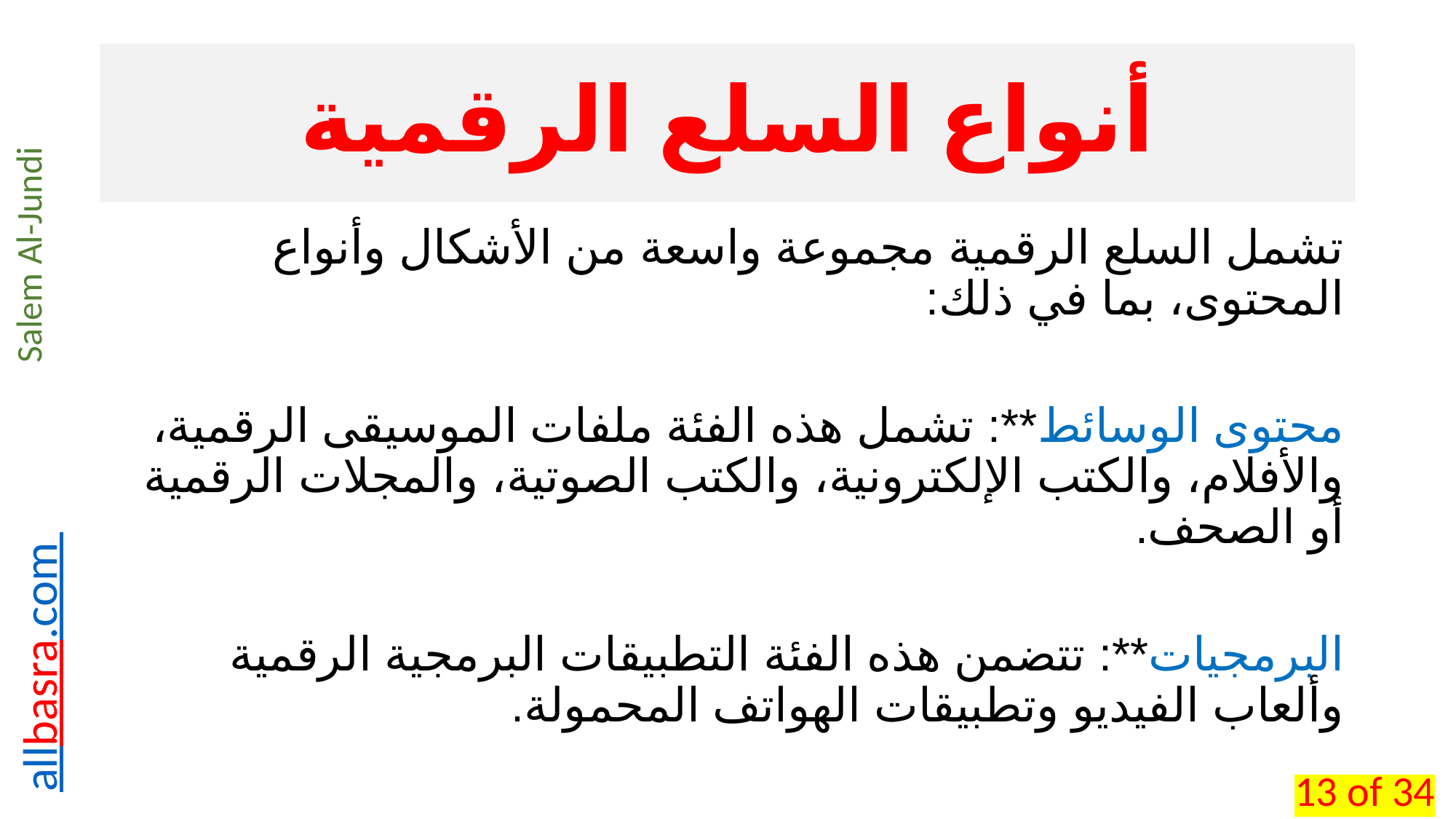

# أنواع السلع الرقمية
تشمل السلع الرقمية مجموعة واسعة من الأشكال وأنواع المحتوى، بما في ذلك:

محتوى الوسائط**: تشمل هذه الفئة ملفات الموسيقى الرقمية، والأفلام، والكتب الإلكترونية، والكتب الصوتية، والمجلات الرقمية أو الصحف.

البرمجيات**: تتضمن هذه الفئة التطبيقات البرمجية الرقمية وألعاب الفيديو وتطبيقات الهواتف المحمولة.

13 of 34